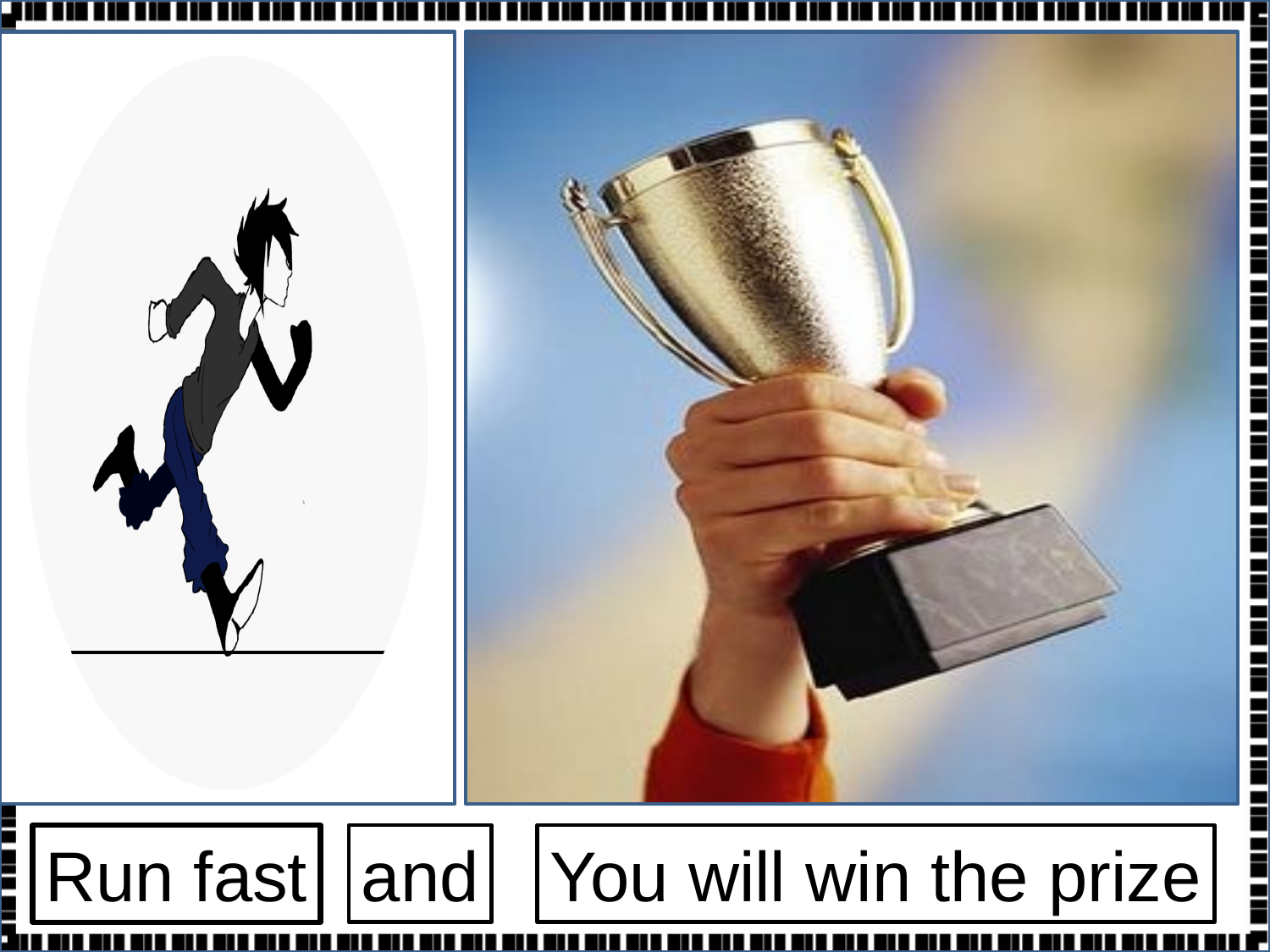

Run fast
and
You will win the prize